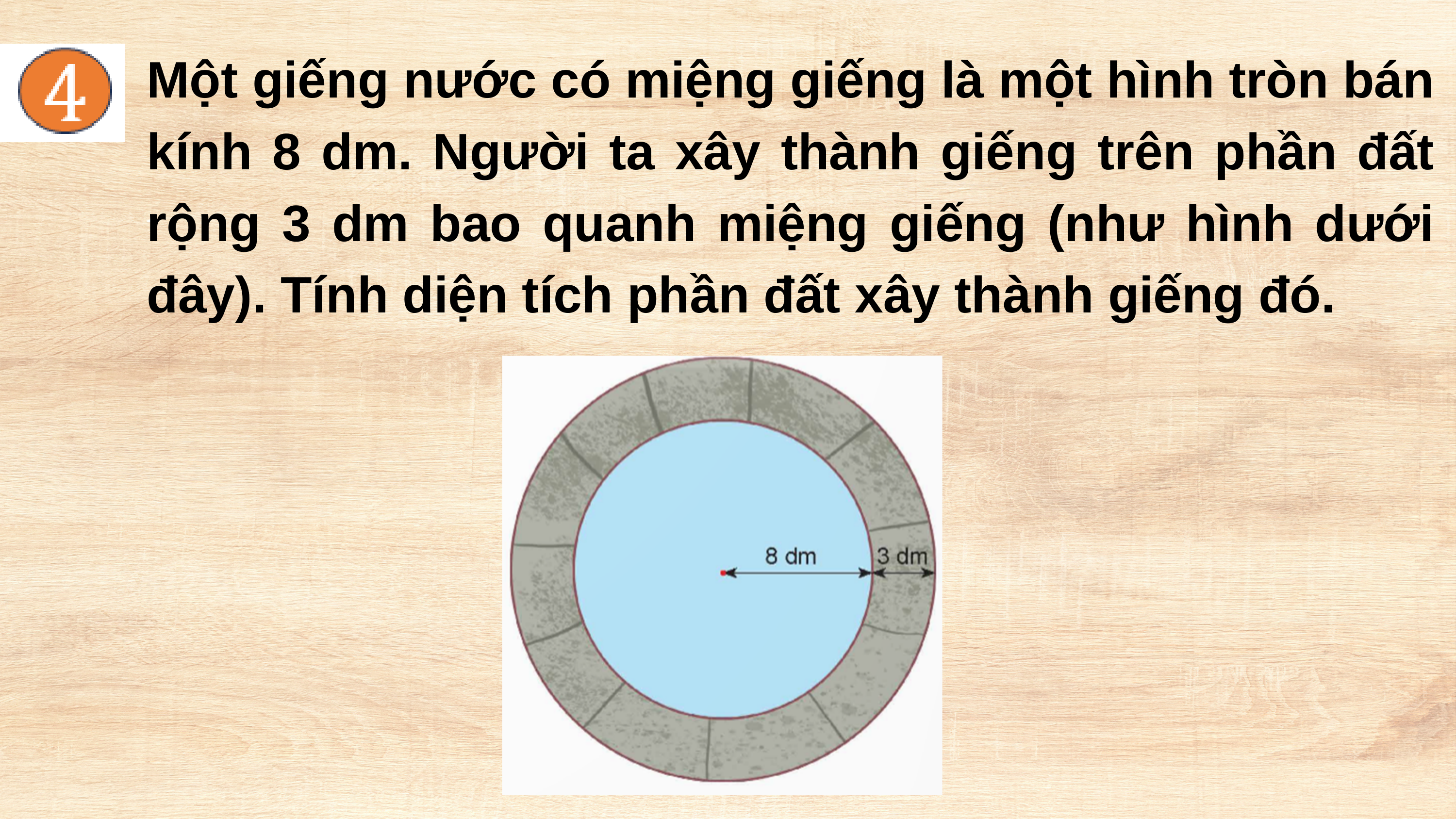

Một giếng nước có miệng giếng là một hình tròn bán kính 8 dm. Người ta xây thành giếng trên phần đất rộng 3 dm bao quanh miệng giếng (như hình dưới đây). Tính diện tích phần đất xây thành giếng đó.